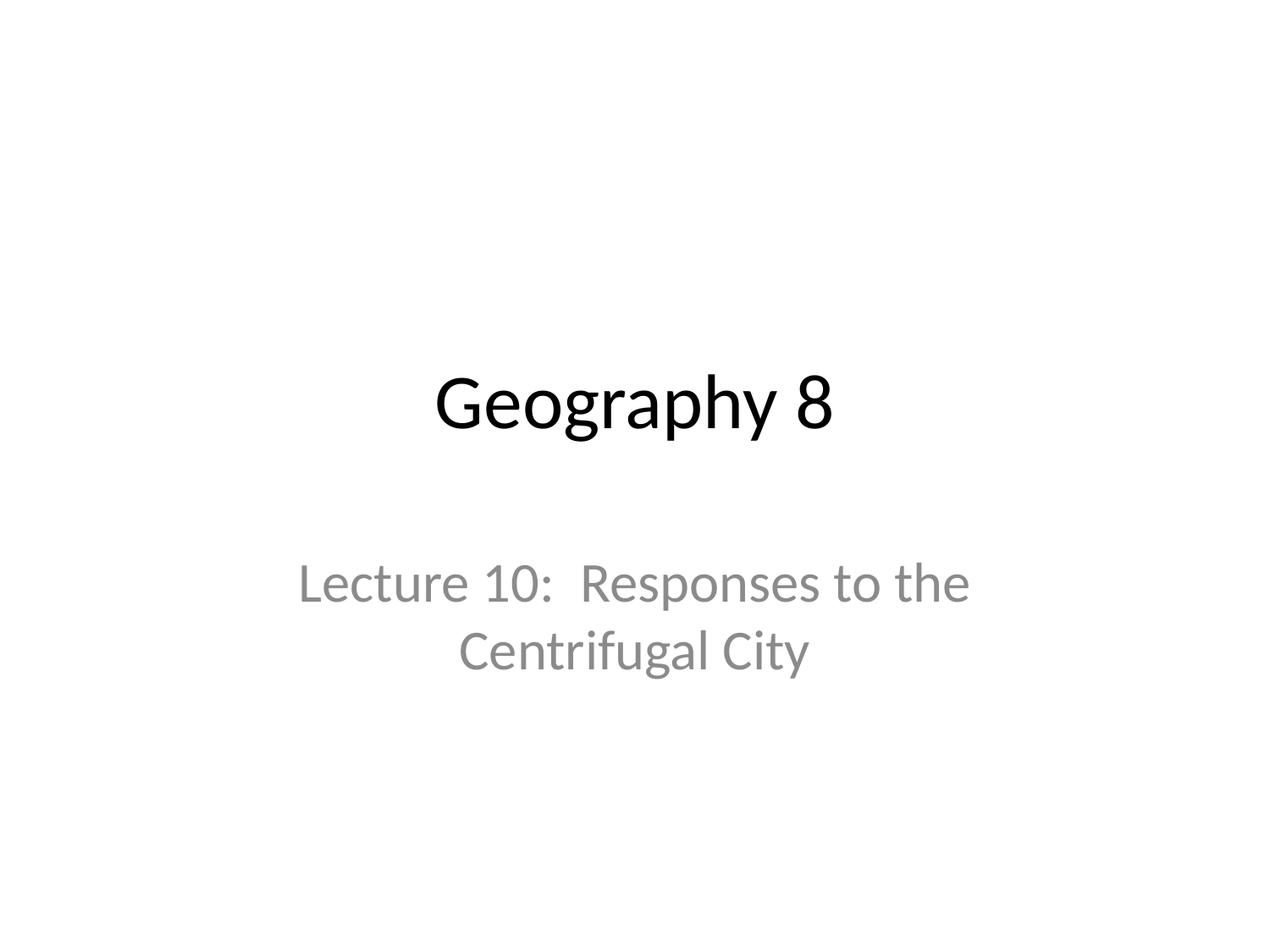

# Geography 8
Lecture 10:  Responses to the Centrifugal City